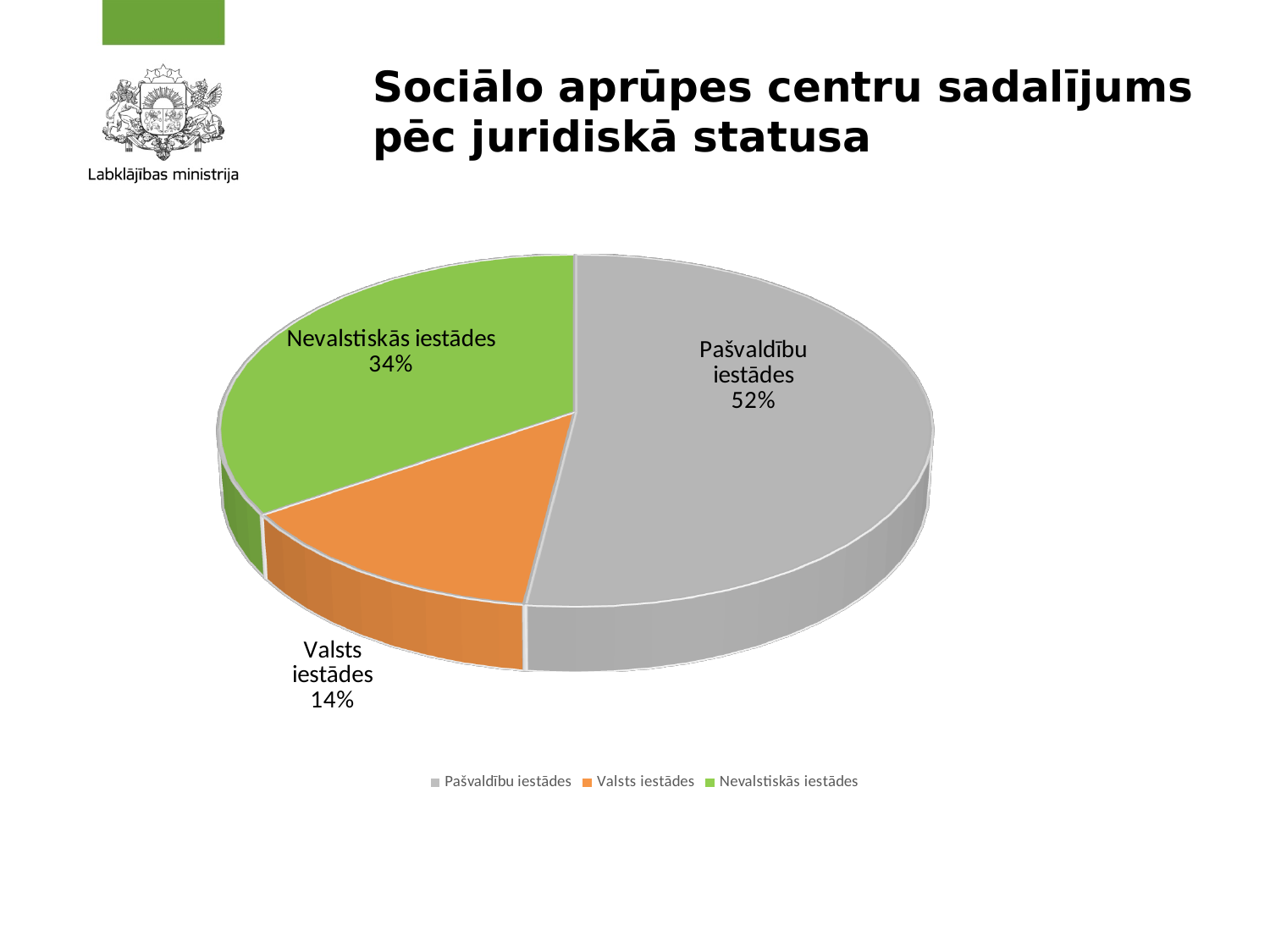

# Sociālo aprūpes centru sadalījums pēc juridiskā statusa

[unsupported chart]